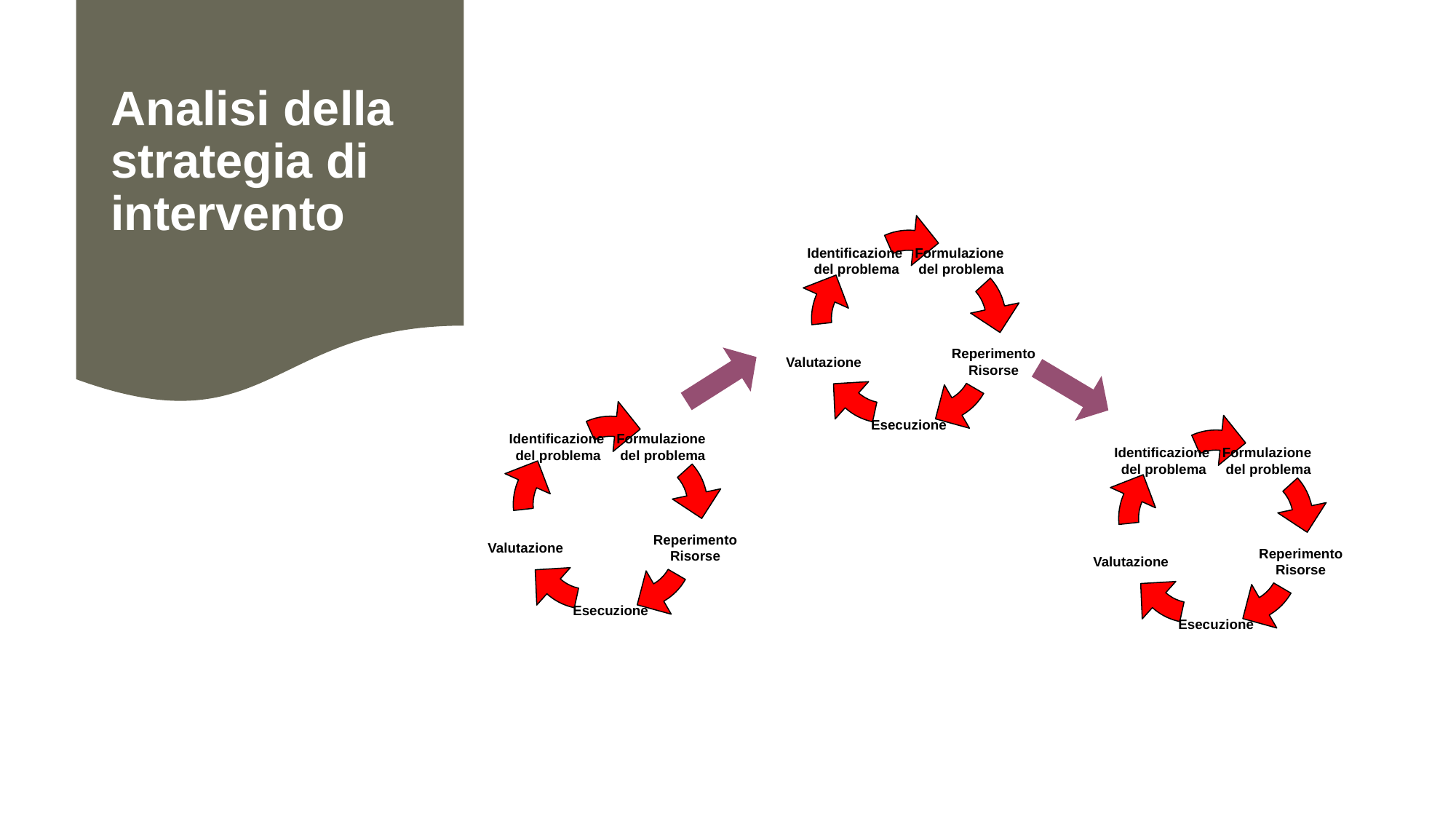

# Analisi della strategia di intervento

Identificazione
Formulazione
del problema
del problema

Reperimento

Valutazione

Risorse

Esecuzione
Identificazione
Formulazione
Identificazione
Formulazione
del problema
del problema

del problema
del problema

Reperimento
Valutazione
Reperimento
Risorse
Valutazione
Risorse

Esecuzione
Esecuzione